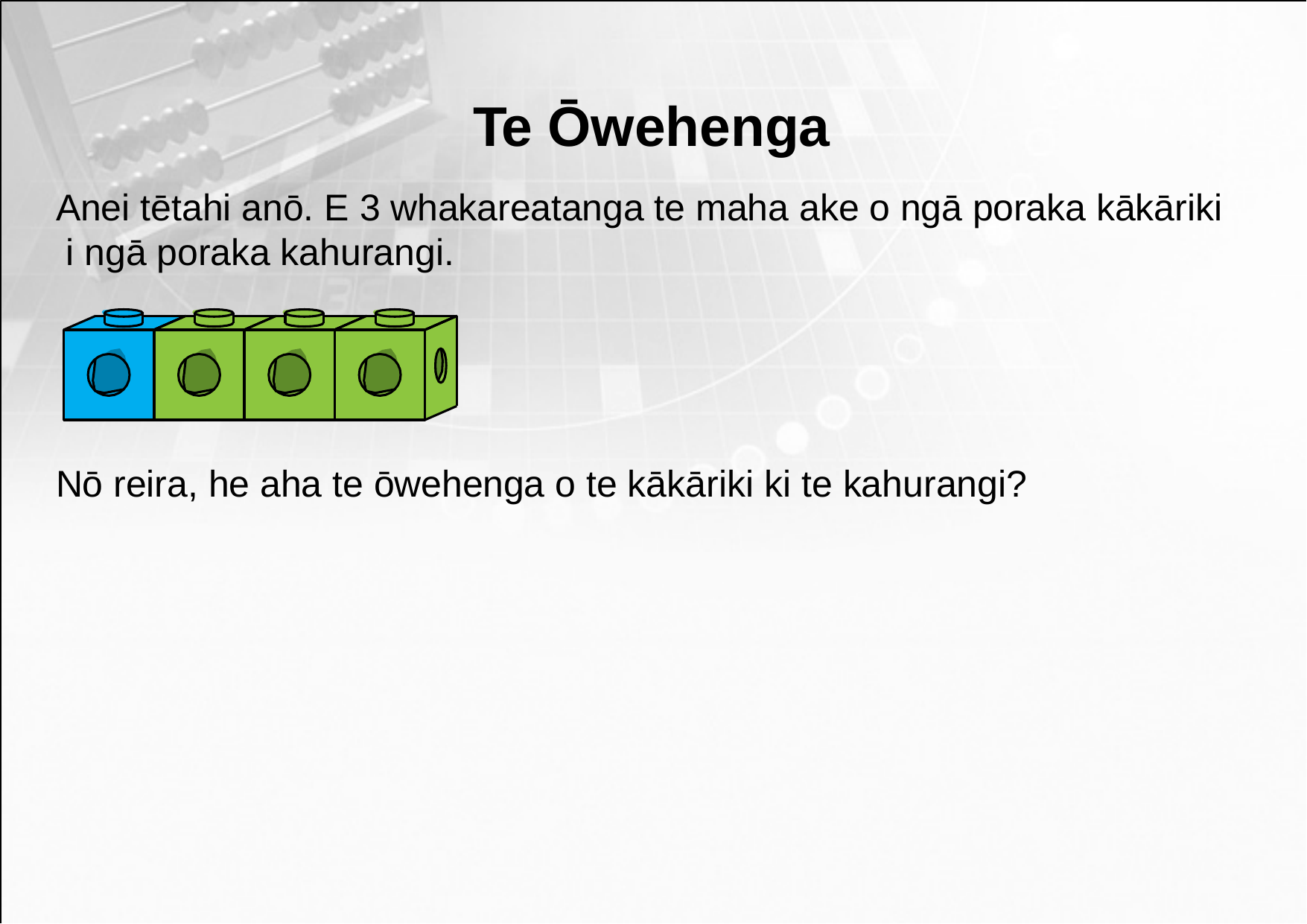

# Te Ōwehenga
Anei tētahi anō. E 3 whakareatanga te maha ake o ngā poraka kākāriki  i ngā poraka kahurangi.

Nō reira, he aha te ōwehenga o te kākāriki ki te kahurangi?